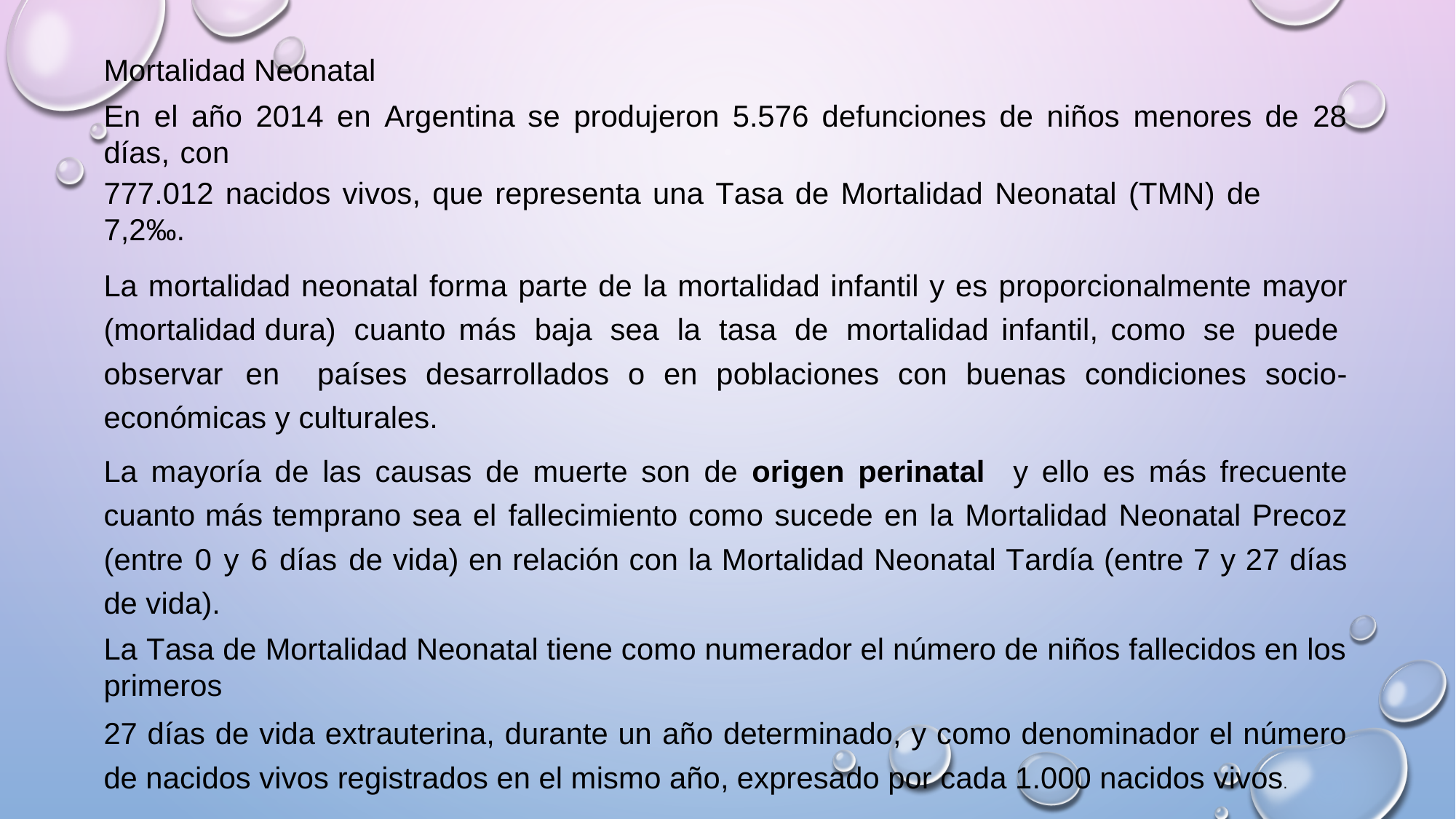

Mortalidad Neonatal

En el año 2014 en Argentina se produjeron 5.576 defunciones de niños menores de 28 días, con
777.012 nacidos vivos, que representa una Tasa de Mortalidad Neonatal (TMN) de 7,2‰.

La mortalidad neonatal forma parte de la mortalidad infantil y es proporcionalmente mayor (mortalidad dura)  cuanto más  baja  sea  la  tasa  de  mortalidad infantil, como  se  puede  observar en  países desarrollados o en poblaciones con buenas condiciones socio-económicas y culturales.

La mayoría de las causas de muerte son de origen perinatal  y ello es más frecuente cuanto más temprano sea el fallecimiento como sucede en la Mortalidad Neonatal Precoz (entre 0 y 6 días de vida) en relación con la Mortalidad Neonatal Tardía (entre 7 y 27 días de vida).

La Tasa de Mortalidad Neonatal tiene como numerador el número de niños fallecidos en los primeros
27 días de vida extrauterina, durante un año determinado, y como denominador el número de nacidos vivos registrados en el mismo año, expresado por cada 1.000 nacidos vivos.